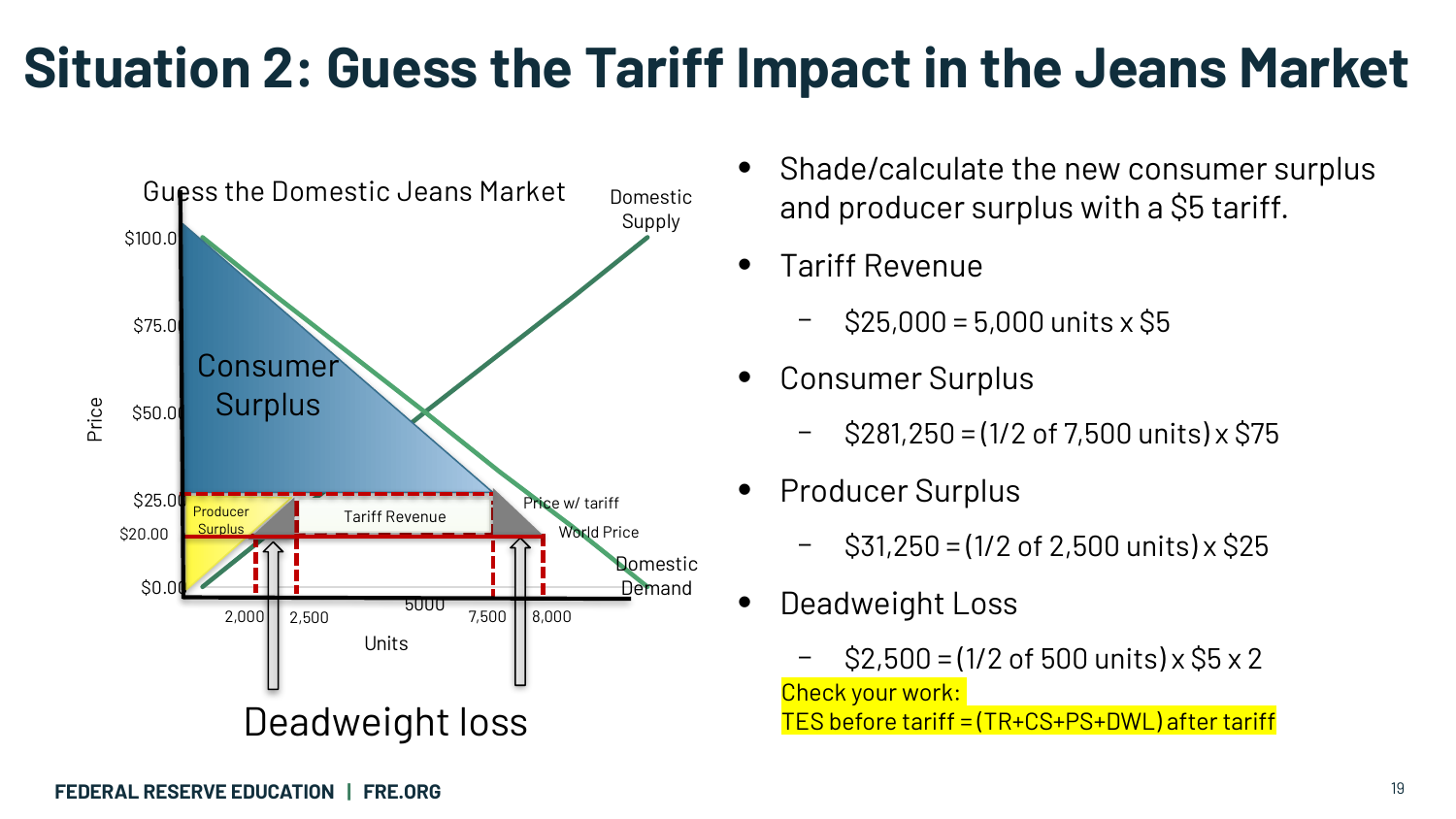

# Situation 2: Guess the Tariff Impact in the Jeans Market
Shade/calculate the new consumer surplus and producer surplus with a $5 tariff.
Tariff Revenue
$25,000 = 5,000 units x $5
Consumer Surplus
$281,250 = (1/2 of 7,500 units) x $75
Producer Surplus
$31,250 = (1/2 of 2,500 units) x $25
Deadweight Loss
$2,500 = (1/2 of 500 units) x $5 x 2

### Chart: Guess the Domestic Jeans Market

| Category | Demand | Supply |
|---|---|---|
|  | 0.0 | 100.0 |
|  | 17.0 | 83.0 |
|  | 33.0 | 66.5 |
| 5000 | 50.0 | 50.0 |
|  | 66.5 | 33.0 |
|  | 83.0 | 17.0 |
|  | 100.0 | 0.0 |
Domestic
Supply

Consumer
Surplus
Price w/ tariff

Producer
Surplus

Tariff Revenue
World Price
$20.00
Domestic
Demand
8,000
2,000
7,500
2,500

Check your work:
TES before tariff = (TR+CS+PS+DWL) after tariff
Deadweight loss